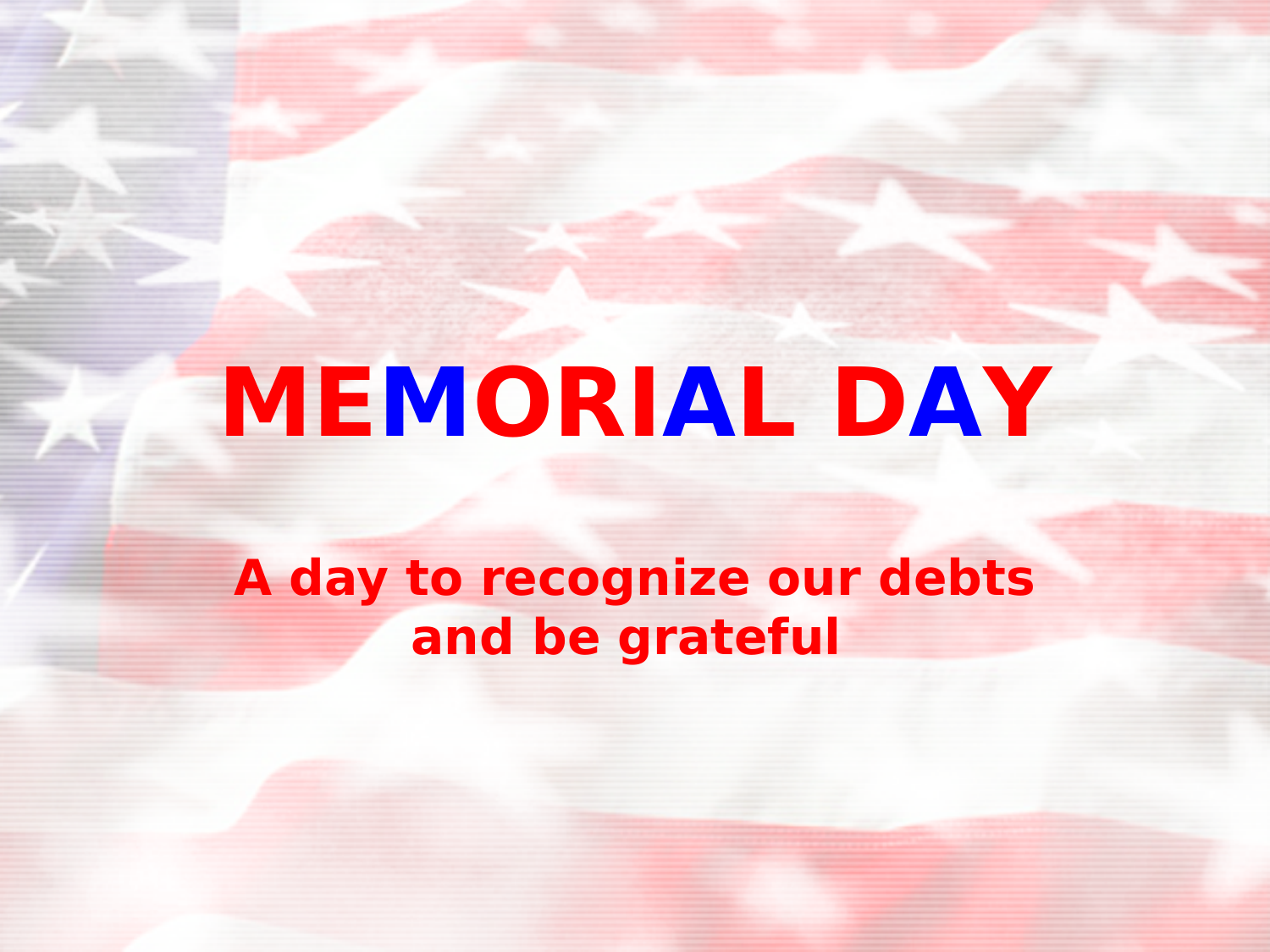

# MEMORIAL DAY
A day to recognize our debts and be grateful